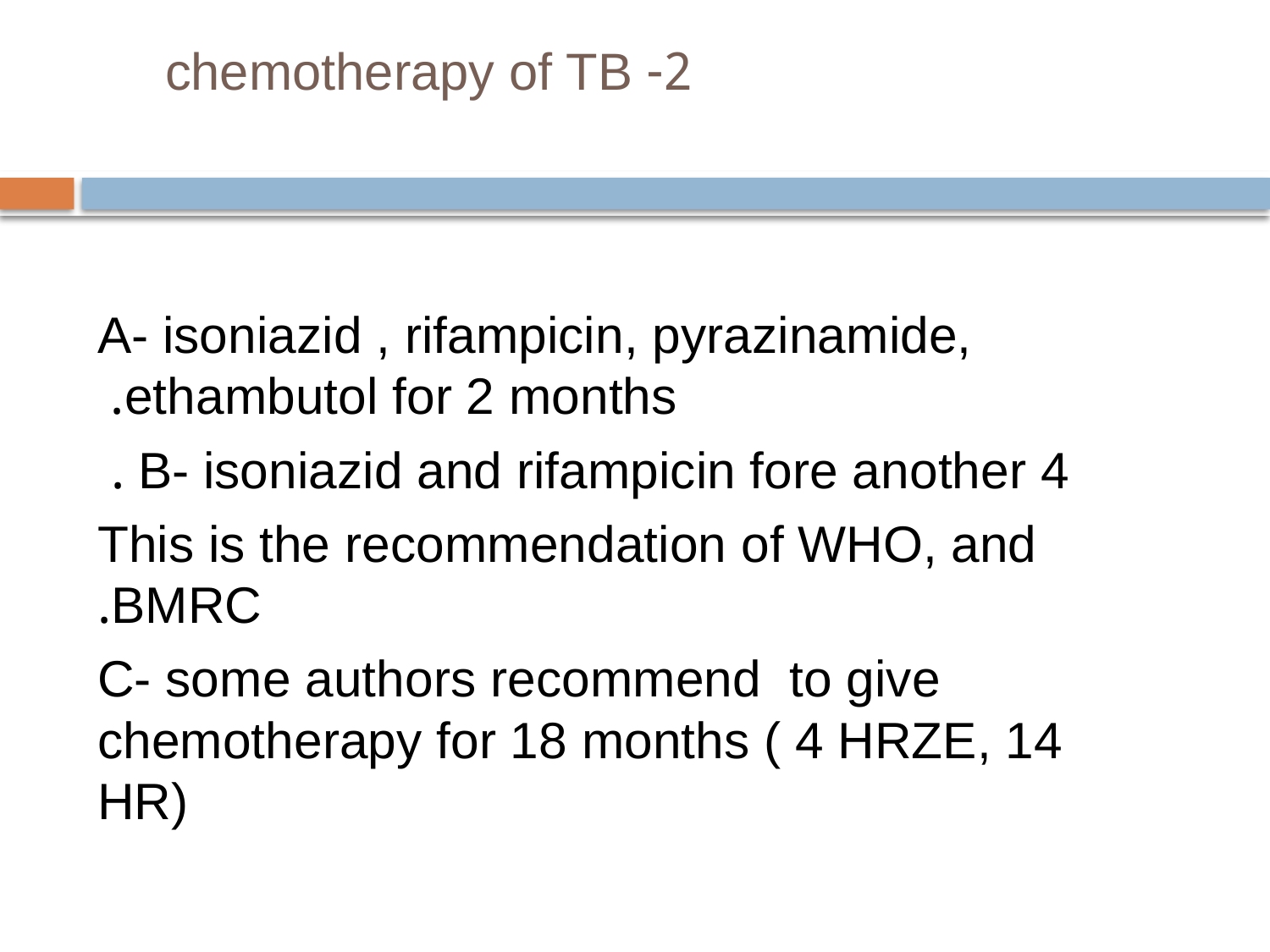

# 2- chemotherapy of TB

A- isoniazid , rifampicin, pyrazinamide, ethambutol for 2 months.
B- isoniazid and rifampicin fore another 4 .
This is the recommendation of WHO, and BMRC.
C- some authors recommend  to give chemotherapy for 18 months ( 4 HRZE, 14 HR)